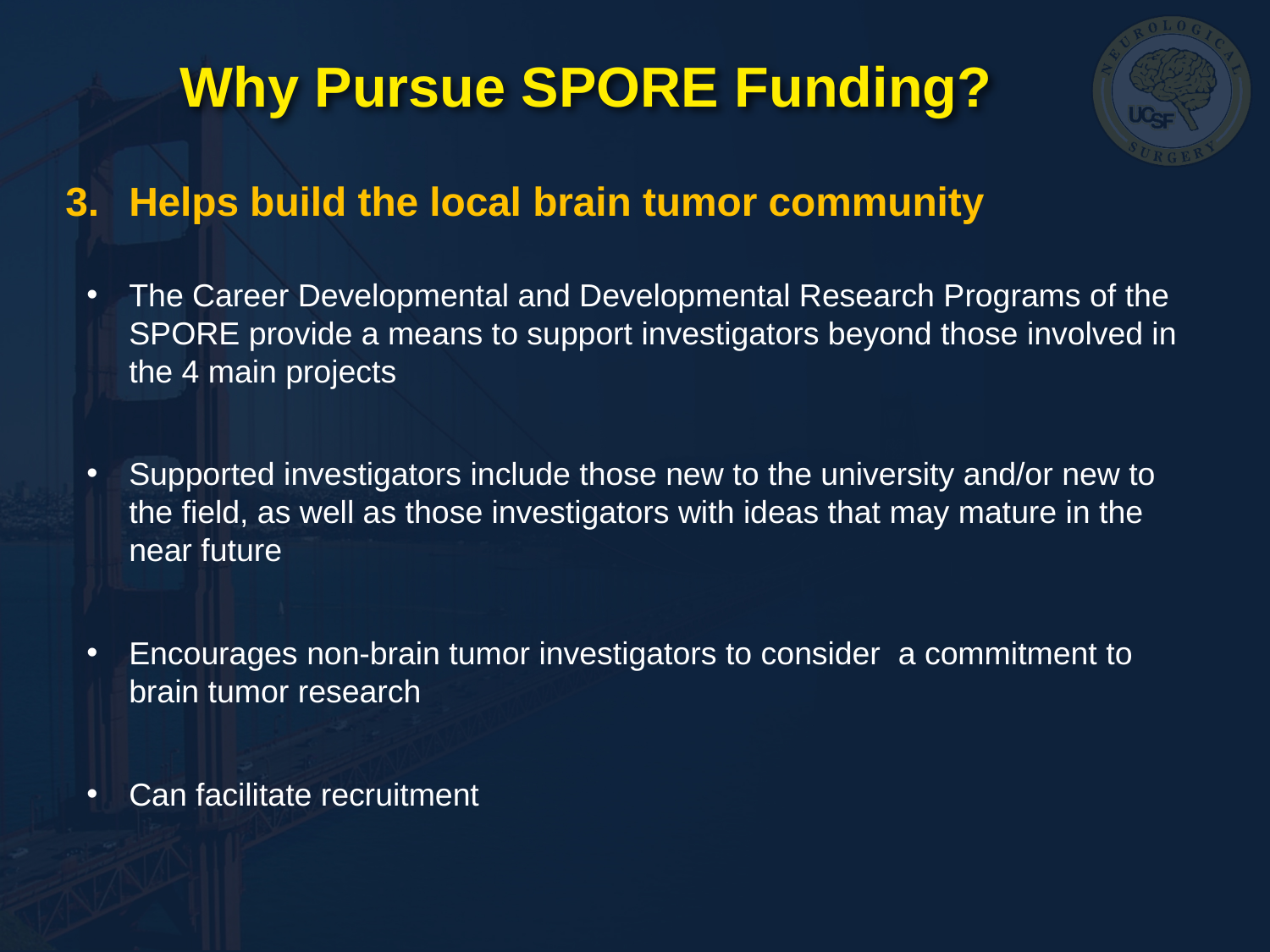

# Why Pursue SPORE Funding?
Helps build the local brain tumor community

The Career Developmental and Developmental Research Programs of the SPORE provide a means to support investigators beyond those involved in the 4 main projects

Supported investigators include those new to the university and/or new to the field, as well as those investigators with ideas that may mature in the near future

Encourages non-brain tumor investigators to consider  a commitment to brain tumor research

Can facilitate recruitment